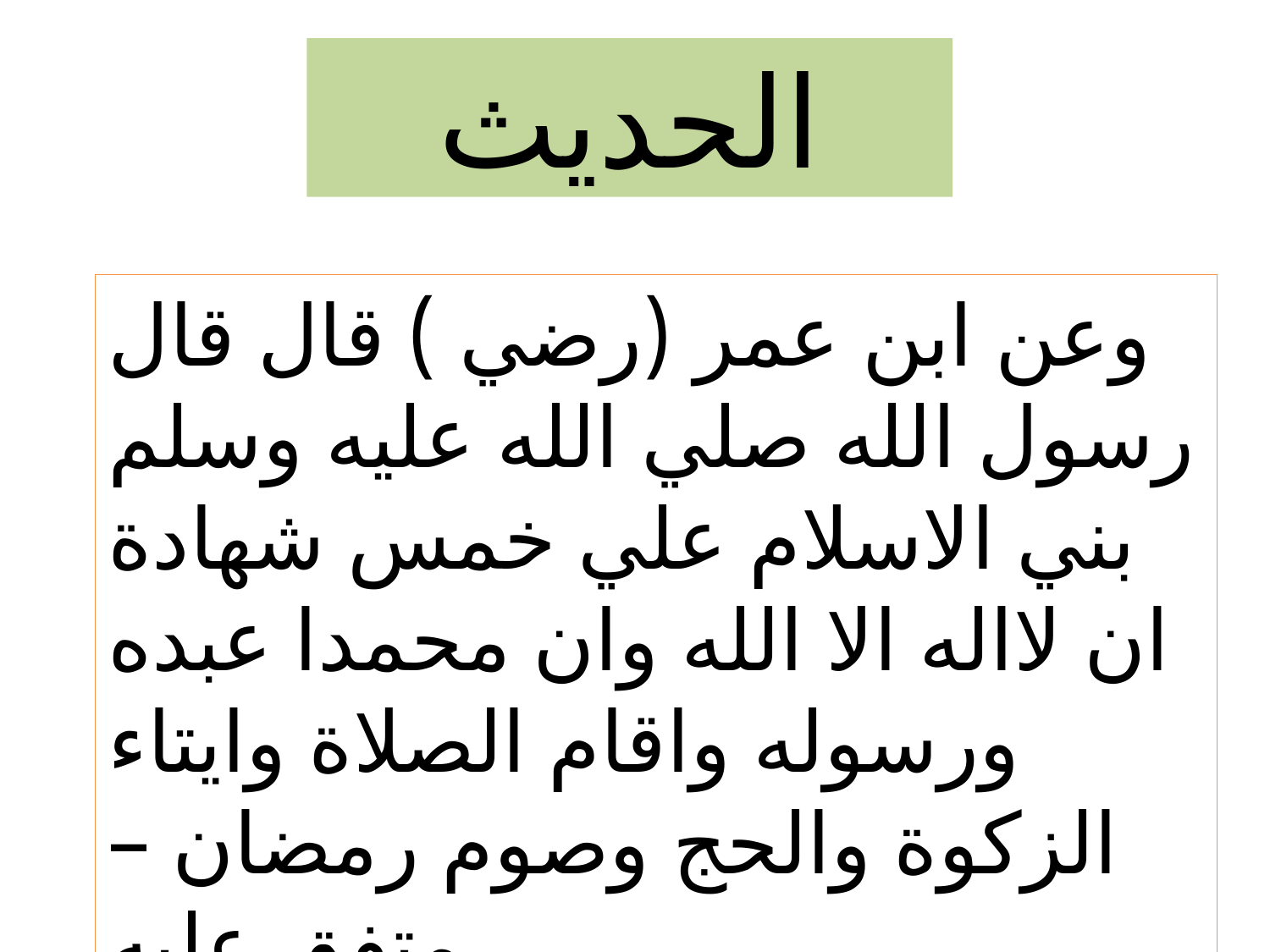

# الحديث
وعن ابن عمر (رضي ) قال قال رسول الله صلي الله عليه وسلم بني الاسلام علي خمس شهادة ان لااله الا الله وان محمدا عبده ورسوله واقام الصلاة وايتاء الزكوة والحج وصوم رمضان – متفق عليه